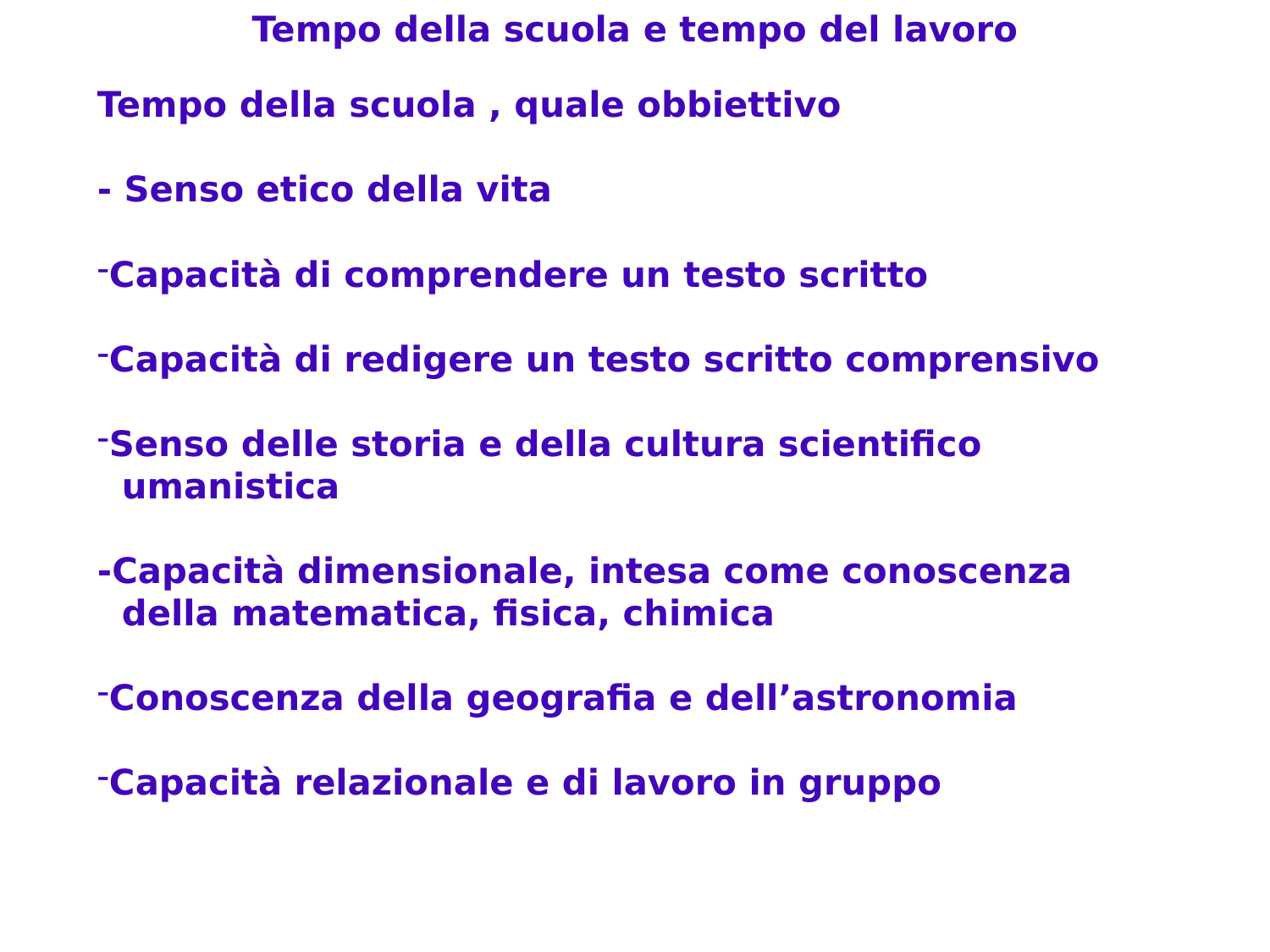

Tempo della scuola e tempo del lavoro

Tempo della scuola , quale obbiettivo

- Senso etico della vita

Capacità di comprendere un testo scritto

Capacità di redigere un testo scritto comprensivo

Senso delle storia e della cultura scientifico
  umanistica

-Capacità dimensionale, intesa come conoscenza
  della matematica, fisica, chimica

Conoscenza della geografia e dell’astronomia

Capacità relazionale e di lavoro in gruppo